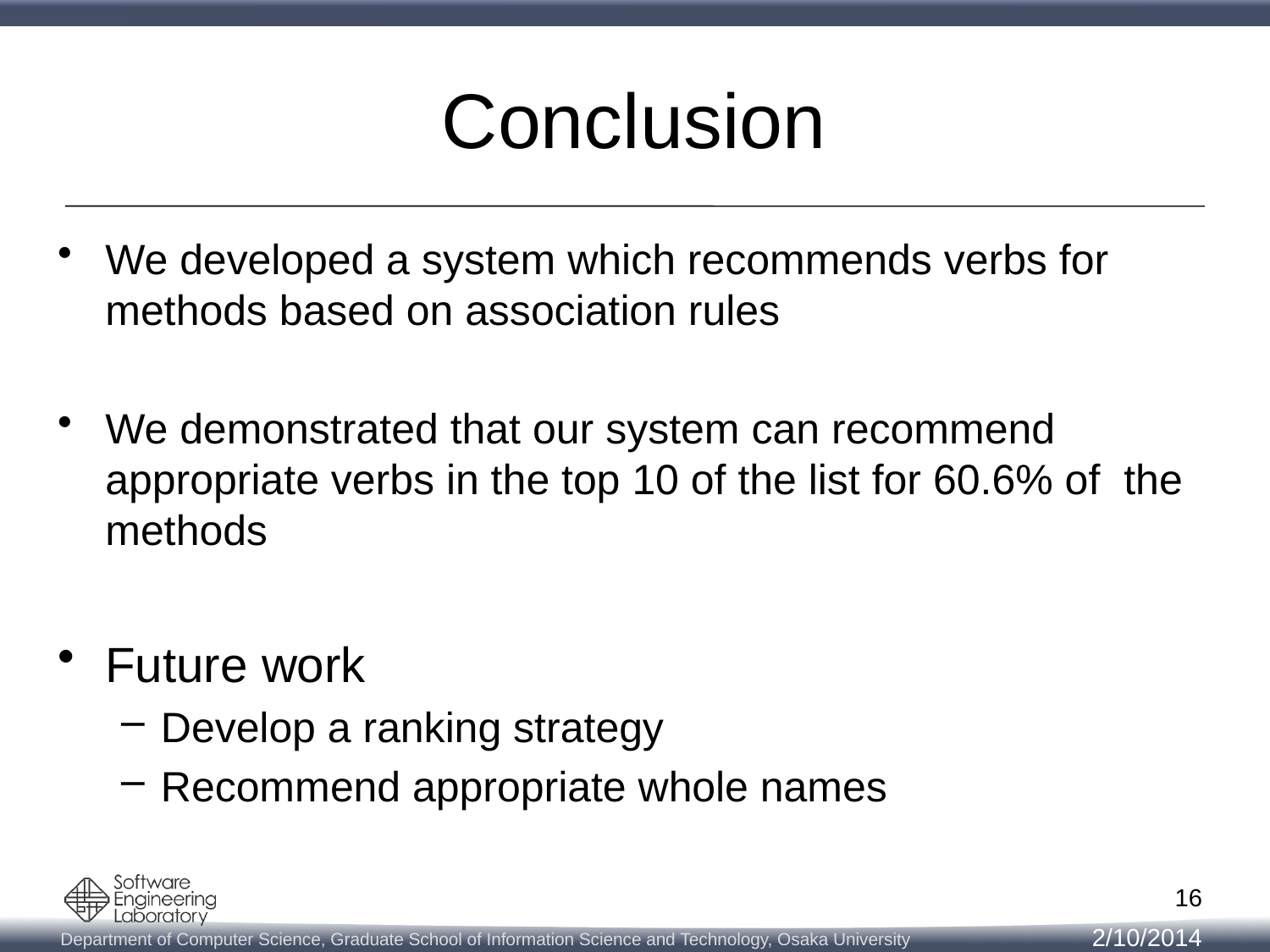

# Conclusion
We developed a system which recommends verbs for methods based on association rules

We demonstrated that our system can recommend appropriate verbs in the top 10 of the list for 60.6% of  the methods

Future work
Develop a ranking strategy
Recommend appropriate whole names
16
2/10/2014